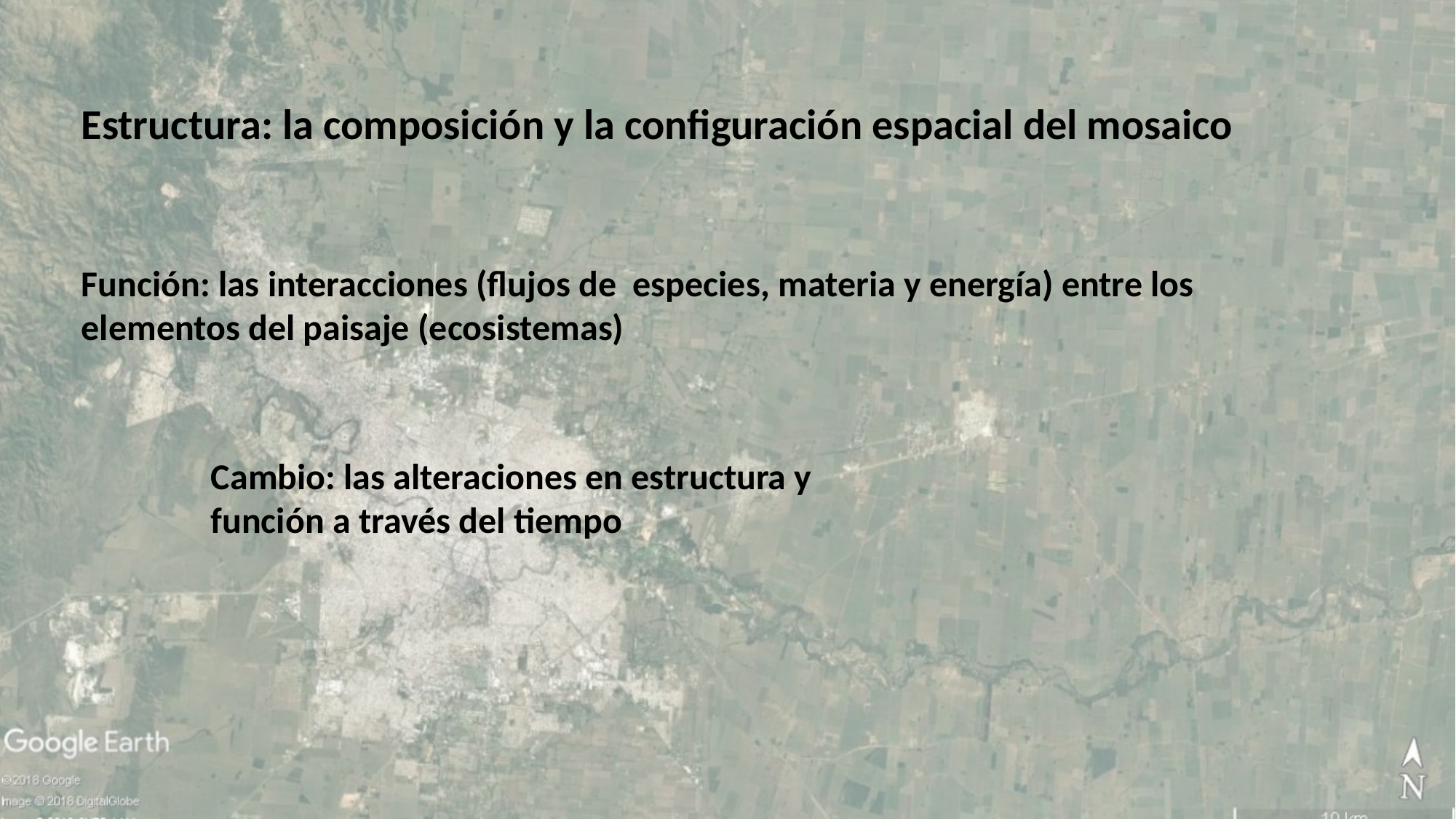

Estructura: la composición y la configuración espacial del mosaico
Función: las interacciones (flujos de  especies, materia y energía) entre los elementos del paisaje (ecosistemas)
Cambio: las alteraciones en estructura y
función a través del tiempo